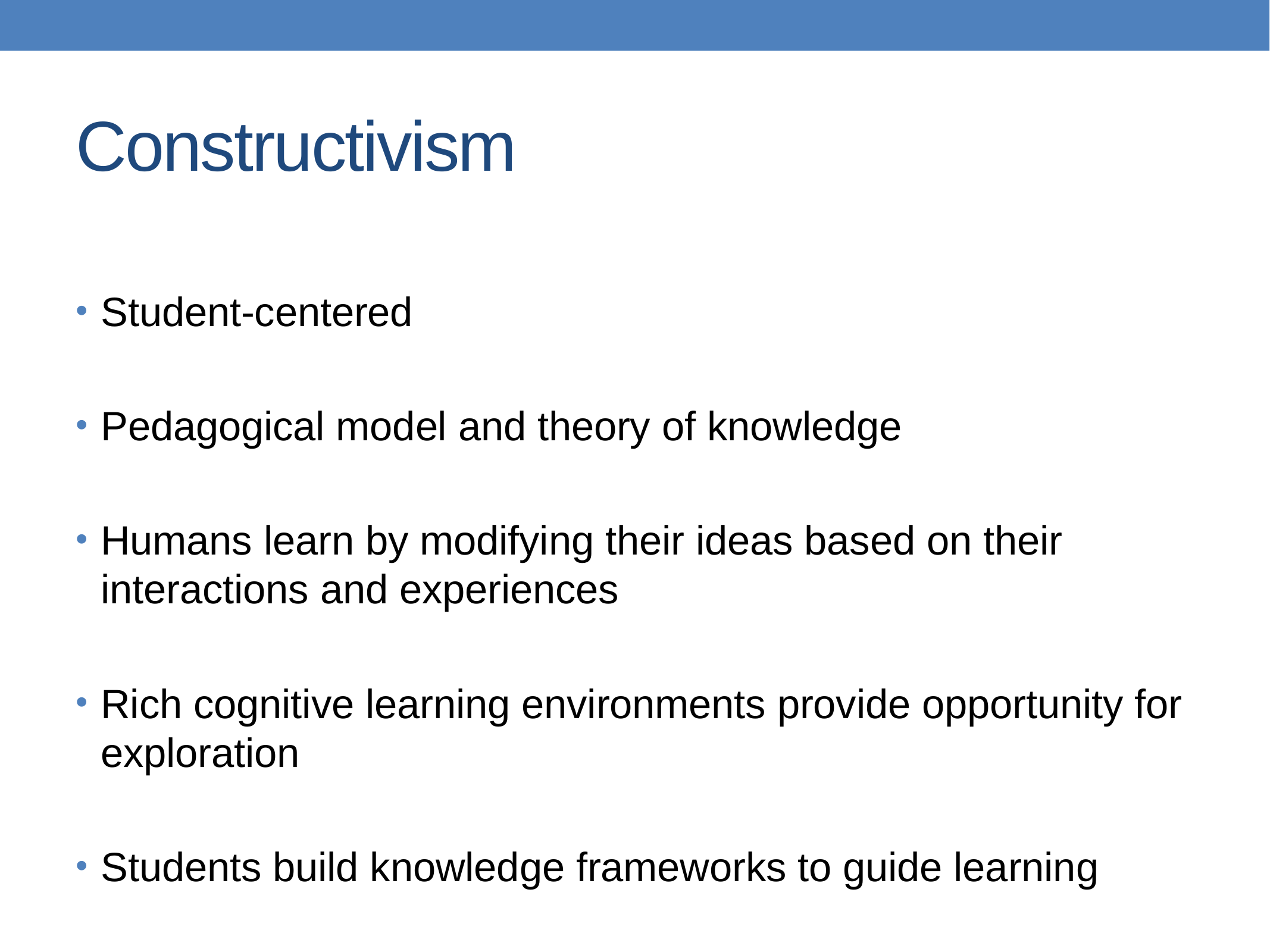

# Constructivism

Student-centered

Pedagogical model and theory of knowledge

Humans learn by modifying their ideas based on their interactions and experiences

Rich cognitive learning environments provide opportunity for exploration

Students build knowledge frameworks to guide learning